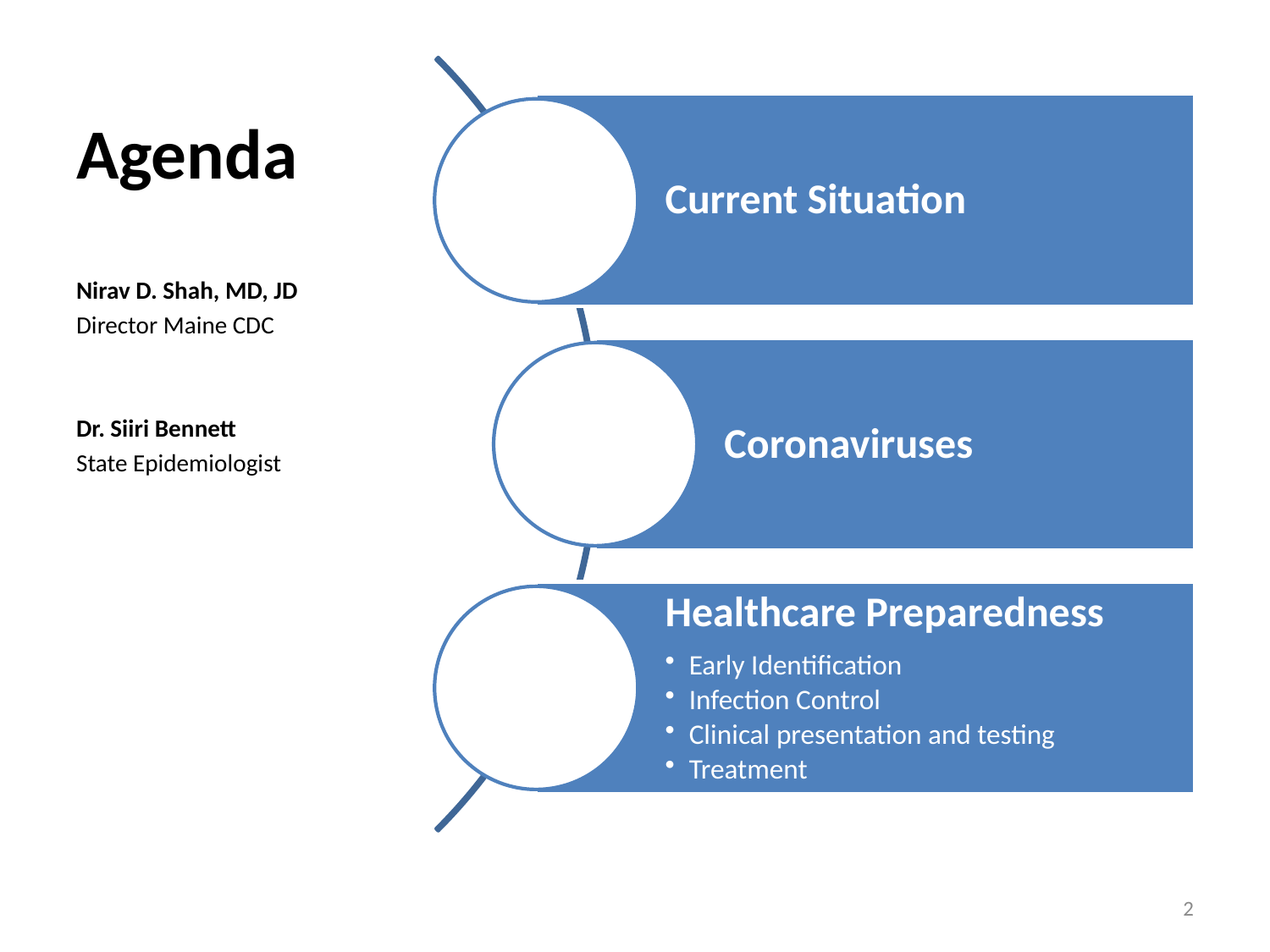

# Agenda
Current Situation
Coronaviruses
Healthcare Preparedness
Early Identification
Infection Control
Clinical presentation and testing
Treatment

Nirav D. Shah, MD, JD
Director Maine CDC

Dr. Siiri Bennett
State Epidemiologist

2